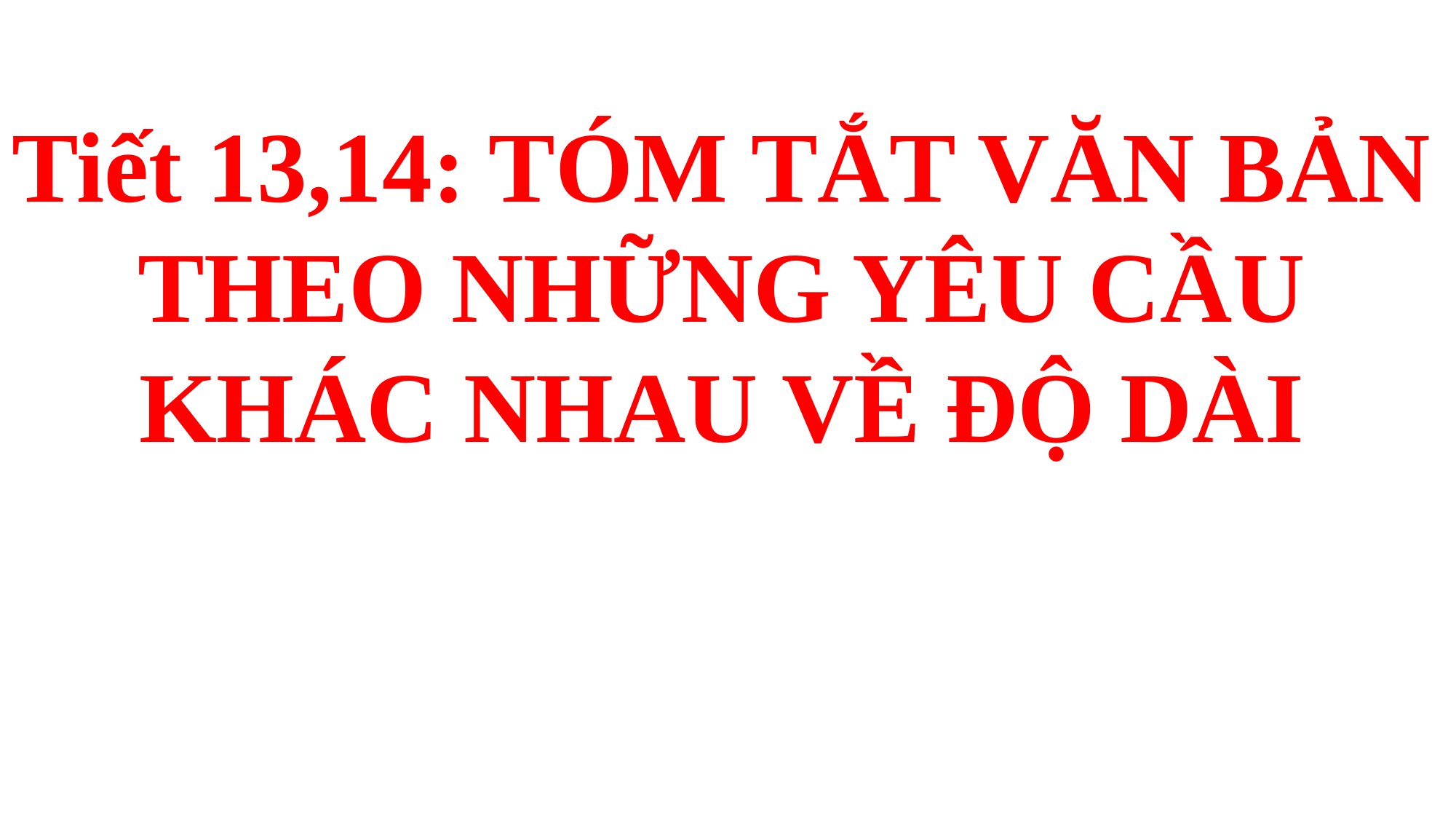

Tiết 13,14: TÓM TẮT VĂN BẢN THEO NHỮNG YÊU CẦU KHÁC NHAU VỀ ĐỘ DÀI